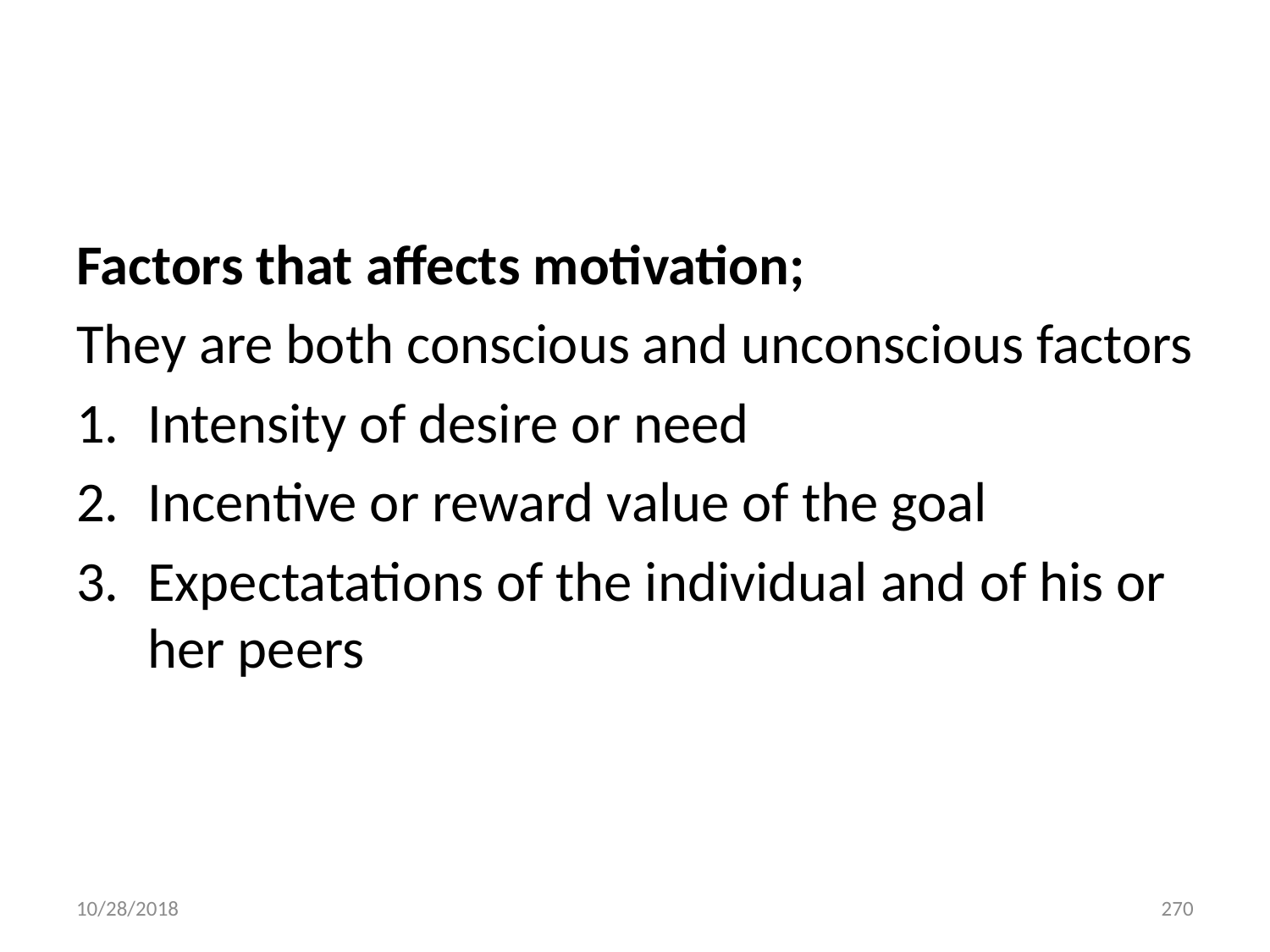

#
Factors that affects motivation;
They are both conscious and unconscious factors
Intensity of desire or need
Incentive or reward value of the goal
Expectatations of the individual and of his or her peers

10/28/2018
270